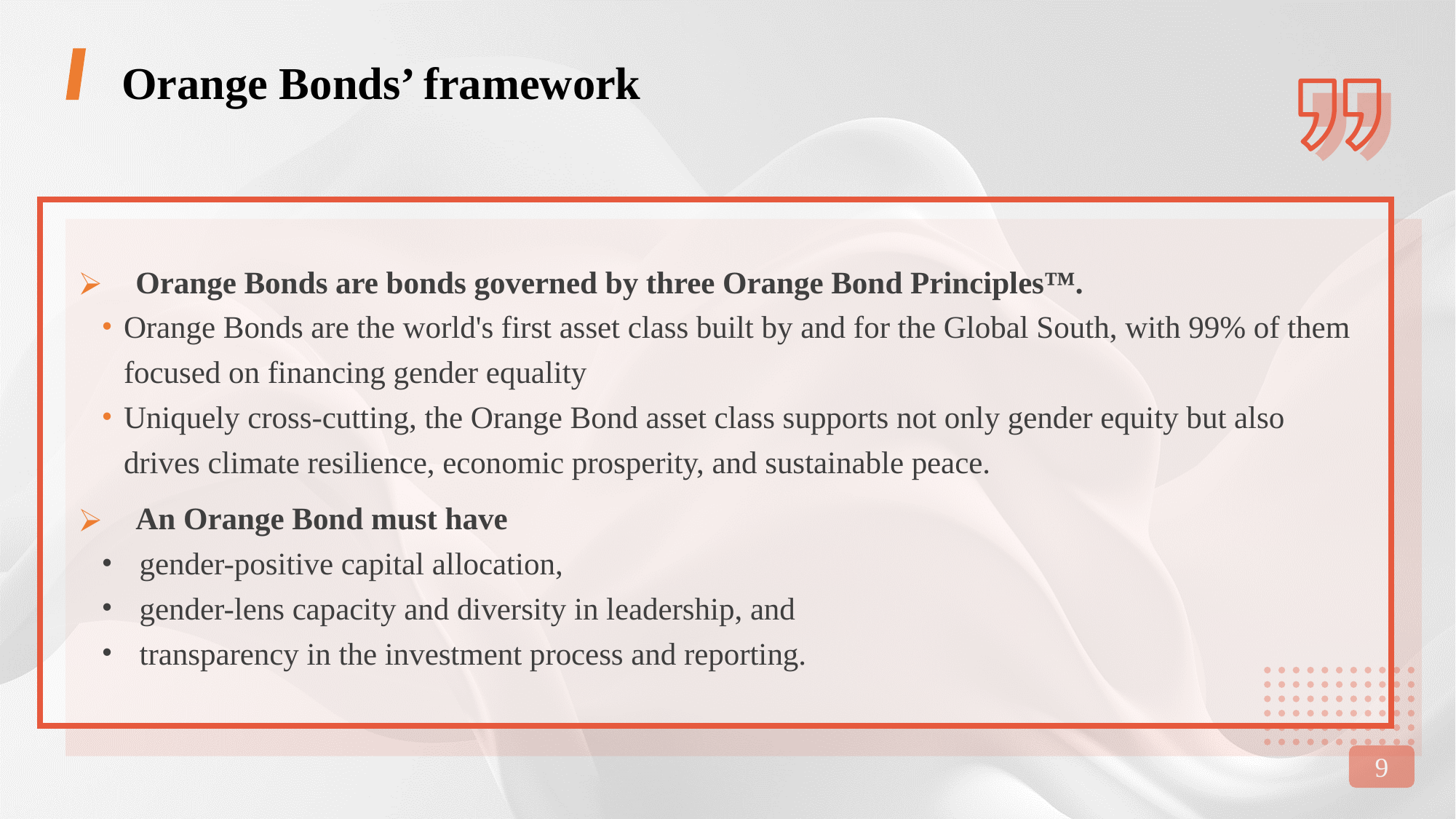

Orange Bonds’ framework

Orange Bonds are bonds governed by three Orange Bond Principles™.
Orange Bonds are the world's first asset class built by and for the Global South, with 99% of them focused on financing gender equality
Uniquely cross-cutting, the Orange Bond asset class supports not only gender equity but also drives climate resilience, economic prosperity, and sustainable peace.
An Orange Bond must have
  gender-positive capital allocation,
  gender-lens capacity and diversity in leadership, and
  transparency in the investment process and reporting.

9